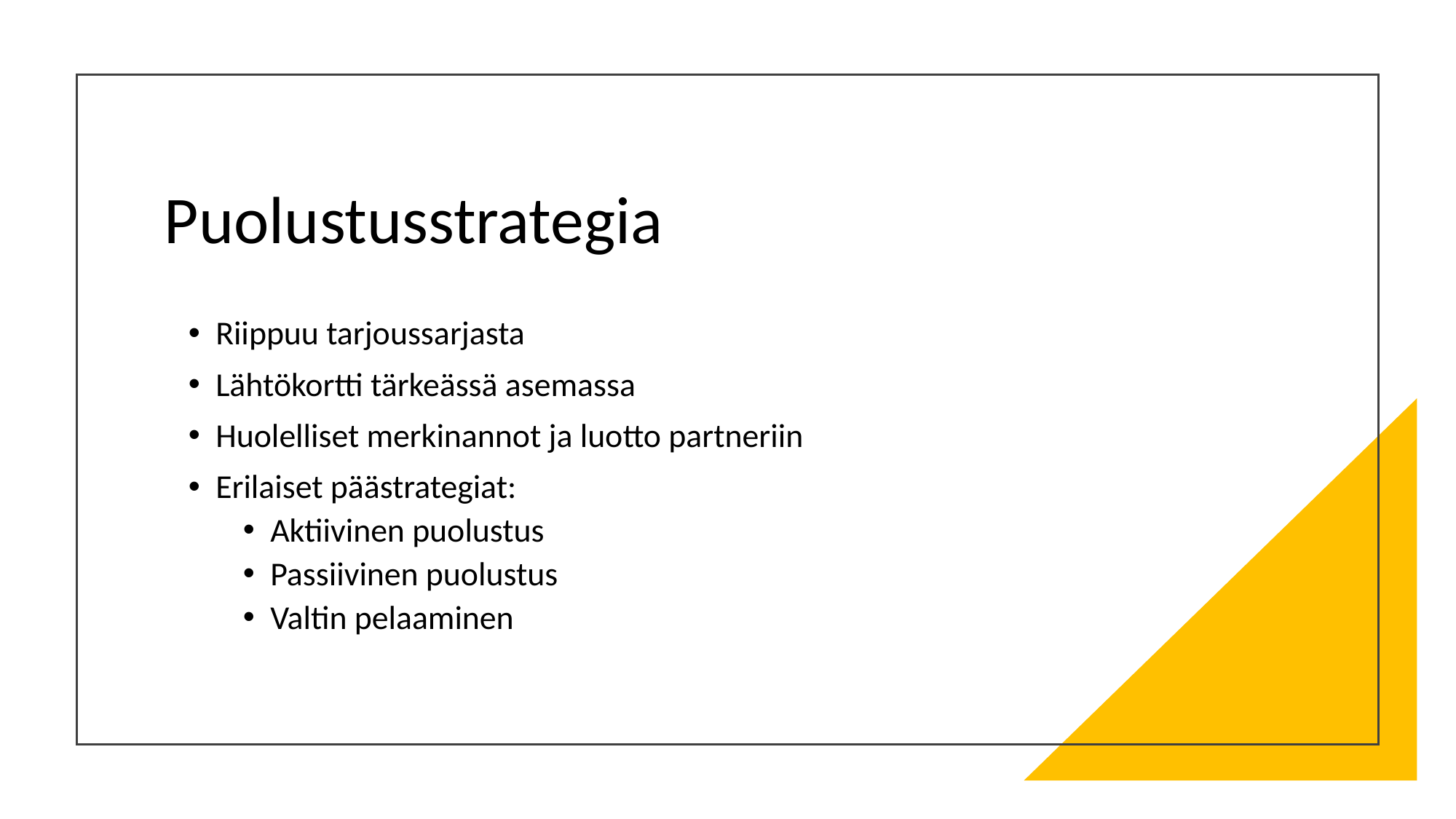

# Puolustusstrategia
Riippuu tarjoussarjasta
Lähtökortti tärkeässä asemassa
Huolelliset merkinannot ja luotto partneriin
Erilaiset päästrategiat:
Aktiivinen puolustus
Passiivinen puolustus
Valtin pelaaminen